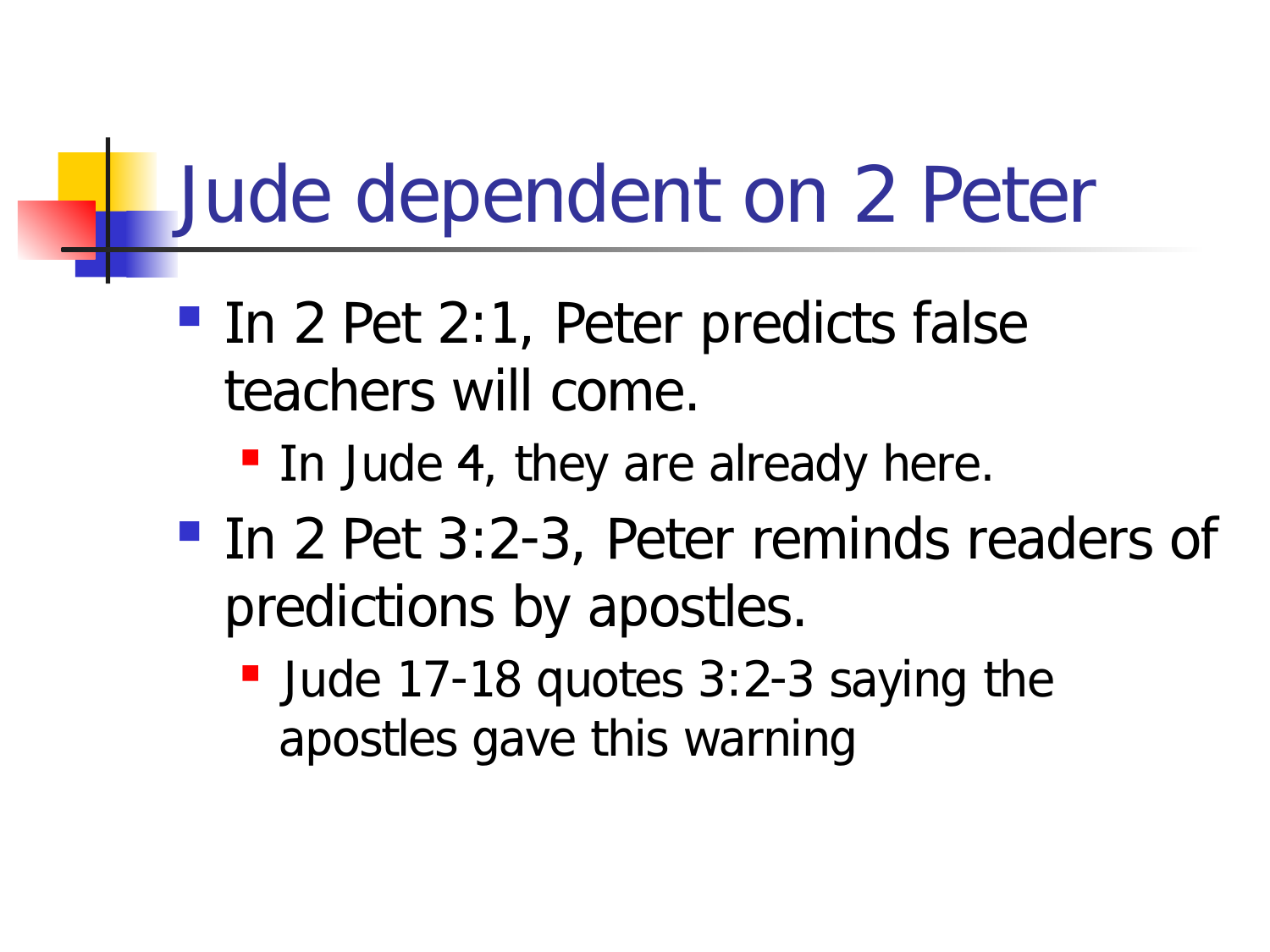

# Jude dependent on 2 Peter
In 2 Pet 2:1, Peter predicts false teachers will come.
In Jude 4, they are already here.
In 2 Pet 3:2-3, Peter reminds readers of predictions by apostles.
Jude 17-18 quotes 3:2-3 saying the apostles gave this warning